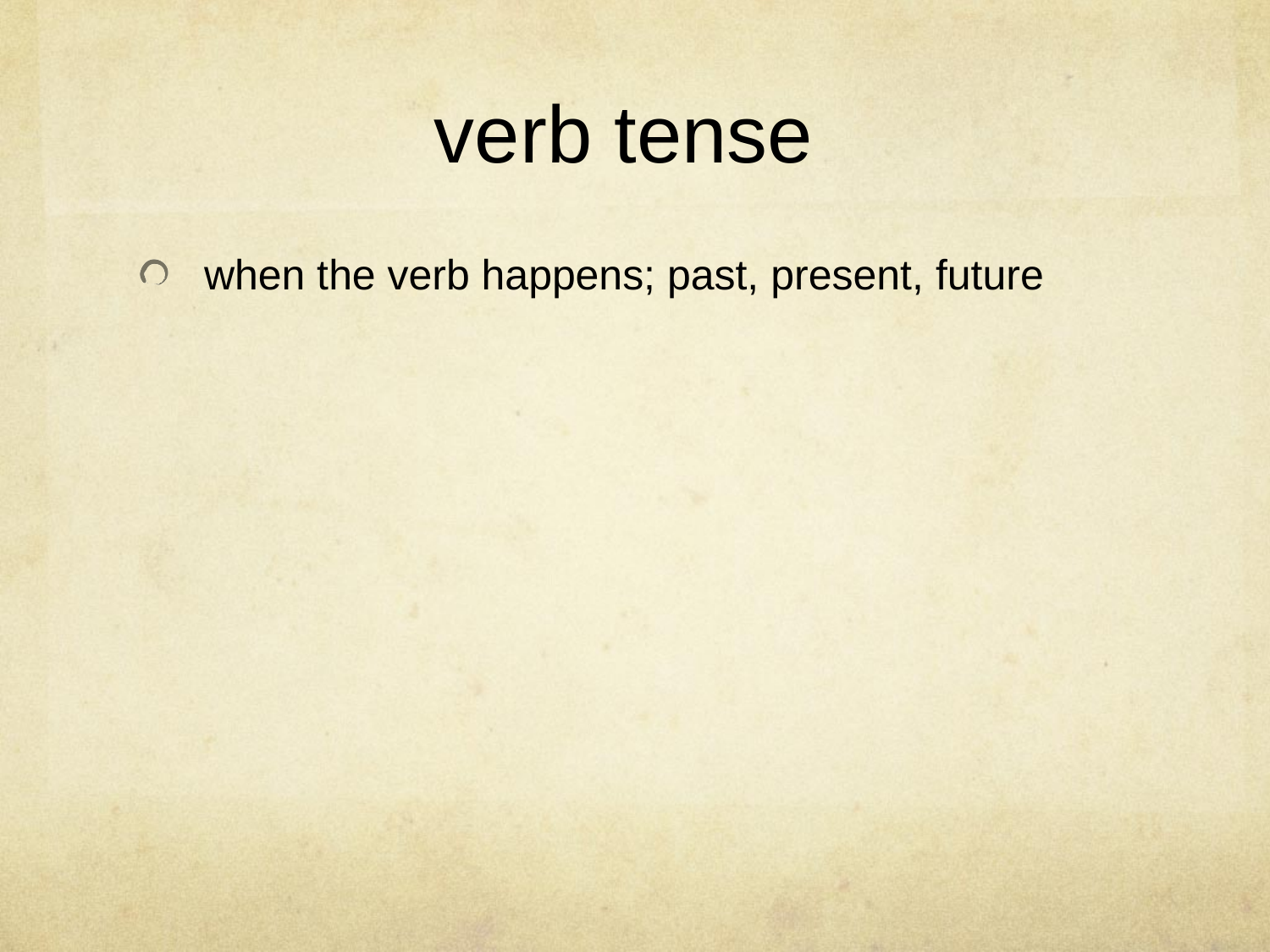

# verb tense
when the verb happens; past, present, future